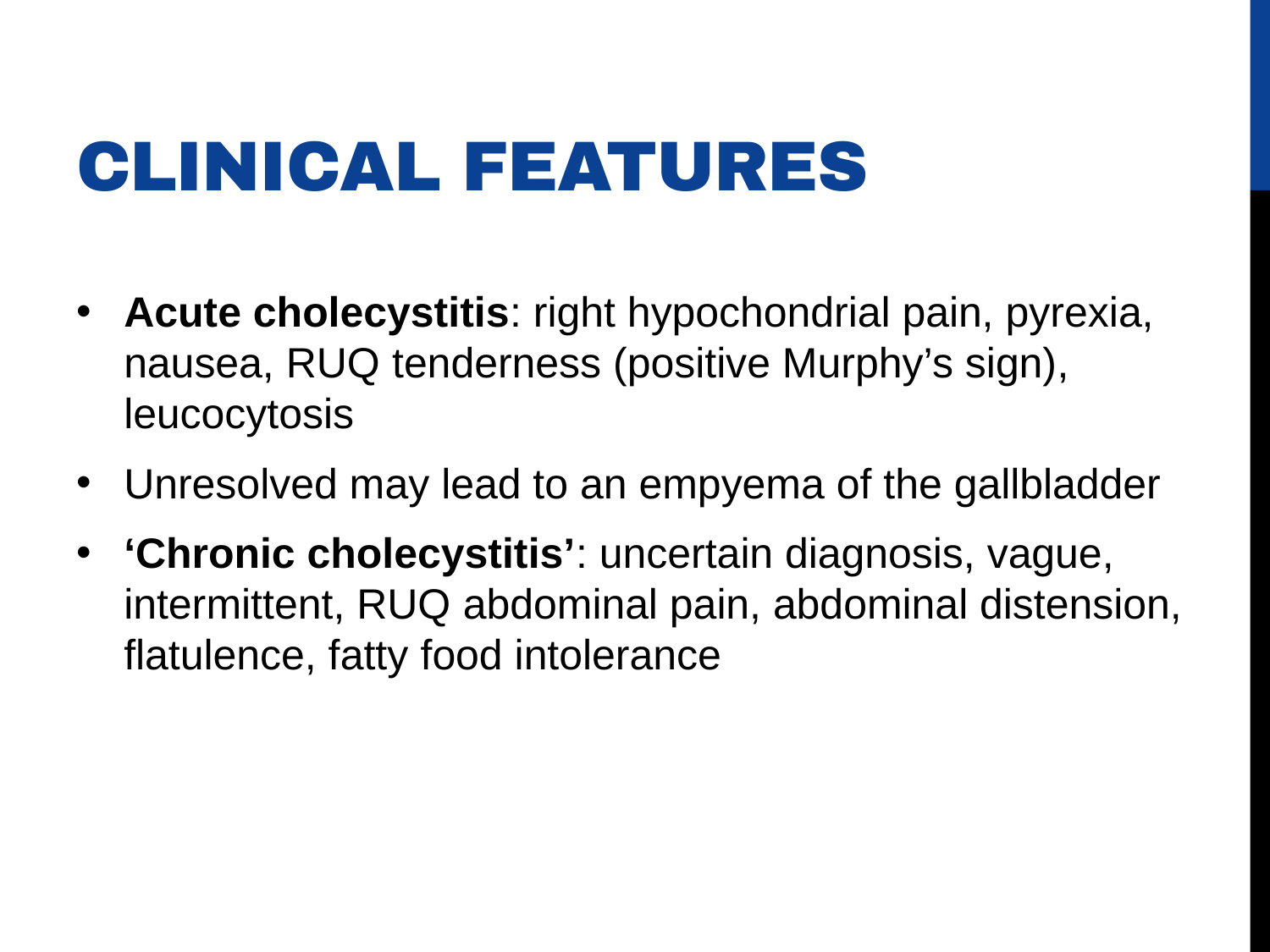

# Clinical features
Acute cholecystitis: right hypochondrial pain, pyrexia, nausea, RUQ tenderness (positive Murphy’s sign), leucocytosis
Unresolved may lead to an empyema of the gallbladder
‘Chronic cholecystitis’: uncertain diagnosis, vague, intermittent, RUQ abdominal pain, abdominal distension, flatulence, fatty food intolerance